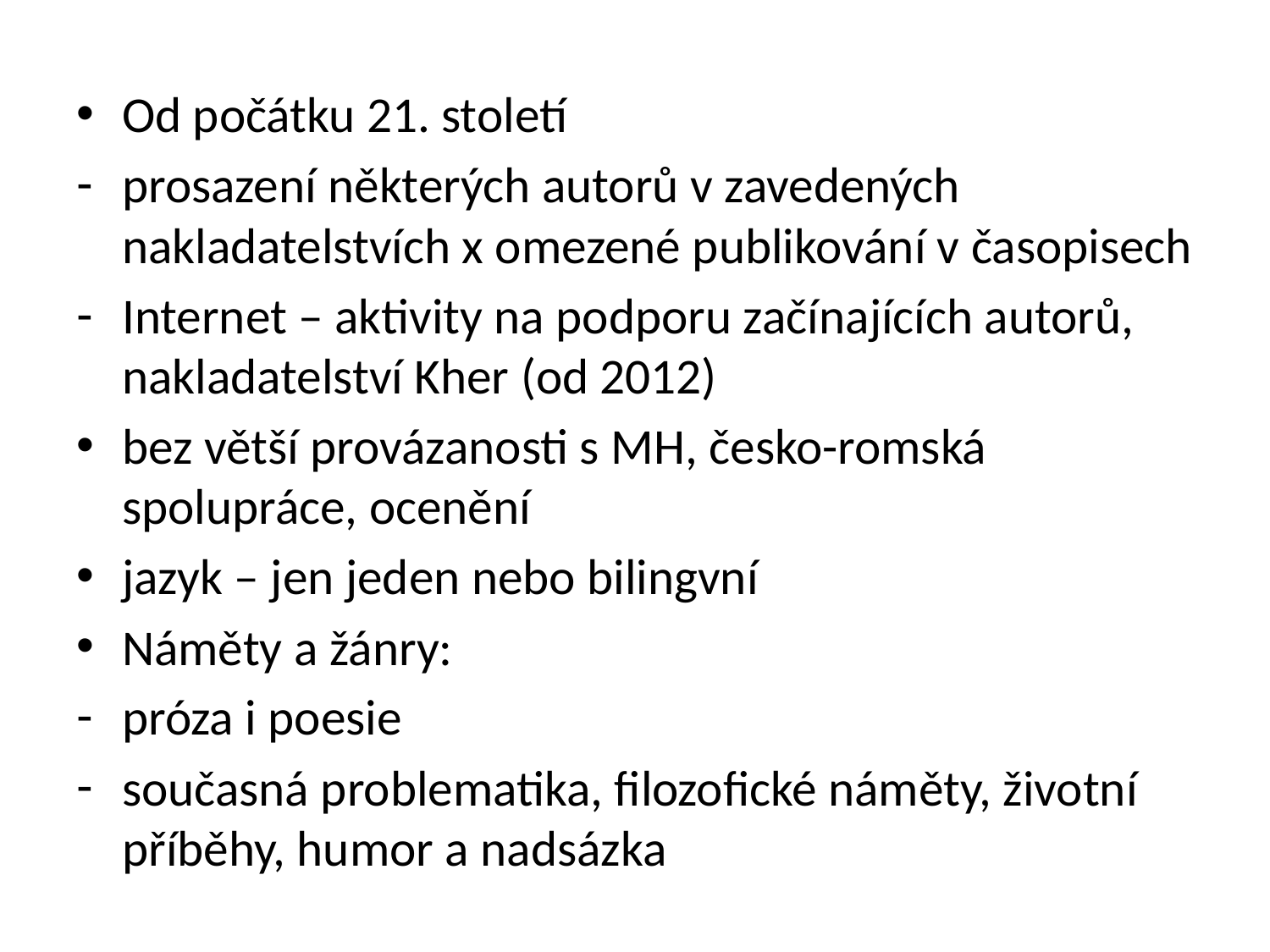

Od počátku 21. století
prosazení některých autorů v zavedených nakladatelstvích x omezené publikování v časopisech
Internet – aktivity na podporu začínajících autorů, nakladatelství Kher (od 2012)
bez větší provázanosti s MH, česko-romská spolupráce, ocenění
jazyk – jen jeden nebo bilingvní
Náměty a žánry:
próza i poesie
současná problematika, filozofické náměty, životní příběhy, humor a nadsázka